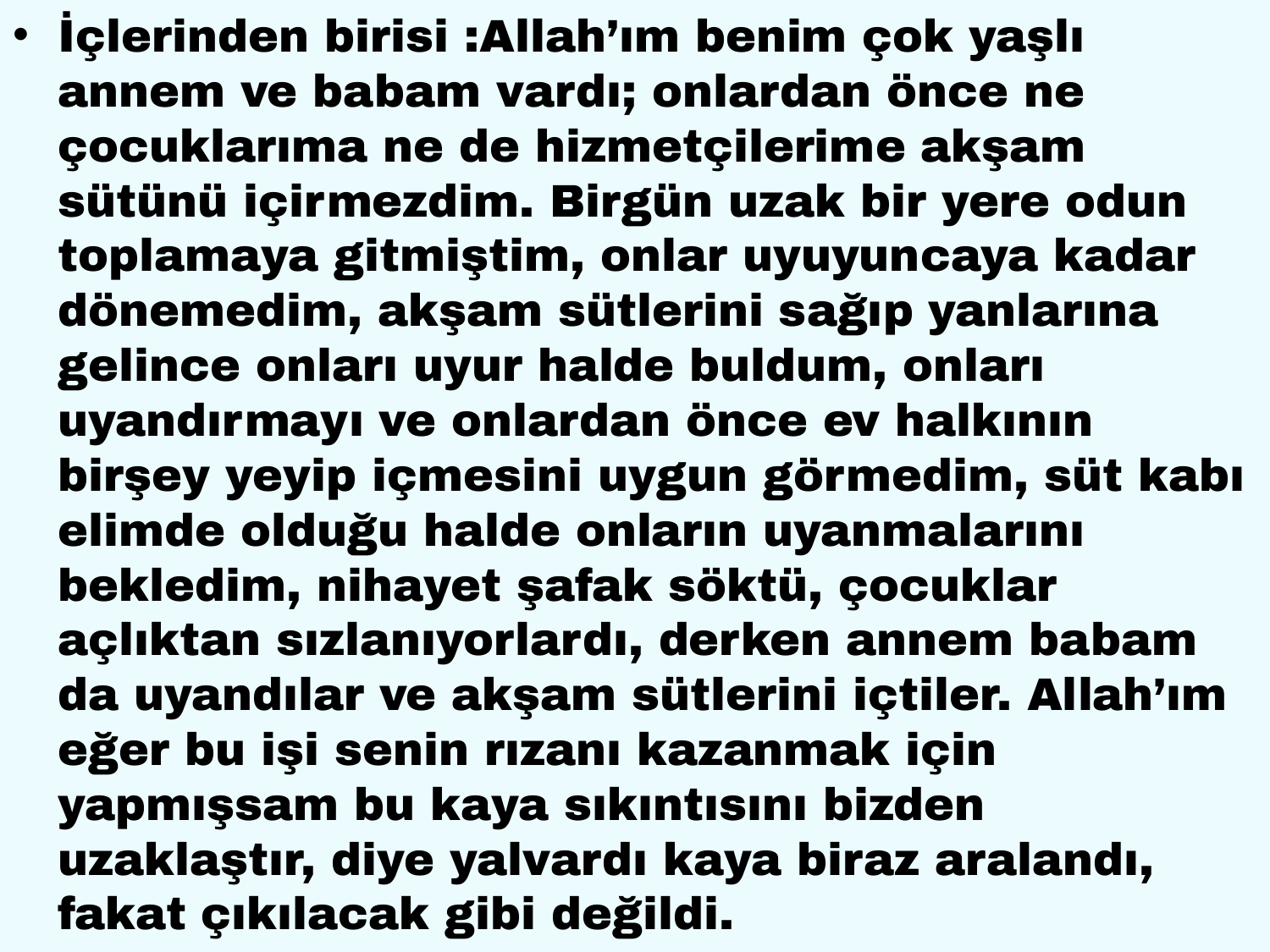

İçlerinden birisi :Allah’ım benim çok yaşlı annem ve babam vardı; onlardan önce ne çocuklarıma ne de hizmetçilerime akşam sütünü içirmezdim. Birgün uzak bir yere odun toplamaya gitmiştim, onlar uyuyuncaya kadar dönemedim, akşam sütlerini sağıp yanlarına gelince onları uyur halde buldum, onları uyandırmayı ve onlardan önce ev halkının birşey yeyip içmesini uygun görmedim, süt kabı elimde olduğu halde onların uyanmalarını bekledim, nihayet şafak söktü, çocuklar açlıktan sızlanıyorlardı, derken annem babam da uyandılar ve akşam sütlerini içtiler. Allah’ım eğer bu işi senin rızanı kazanmak için yapmışsam bu kaya sıkıntısını bizden uzaklaştır, diye yalvardı kaya biraz aralandı, fakat çıkılacak gibi değildi.